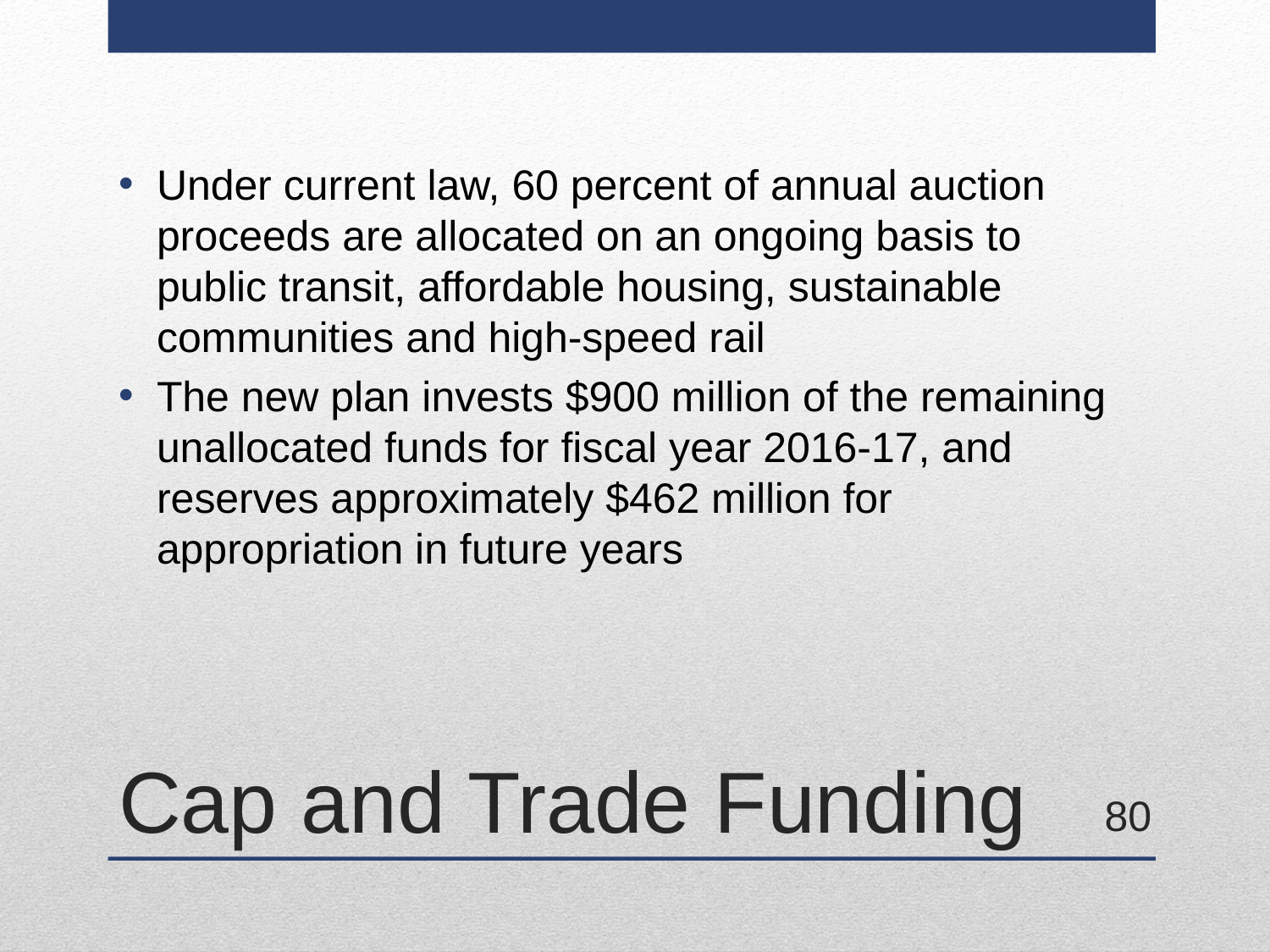

Under current law, 60 percent of annual auction proceeds are allocated on an ongoing basis to public transit, affordable housing, sustainable communities and high-speed rail
The new plan invests $900 million of the remaining unallocated funds for fiscal year 2016-17, and reserves approximately $462 million for appropriation in future years
# Cap and Trade Funding
80